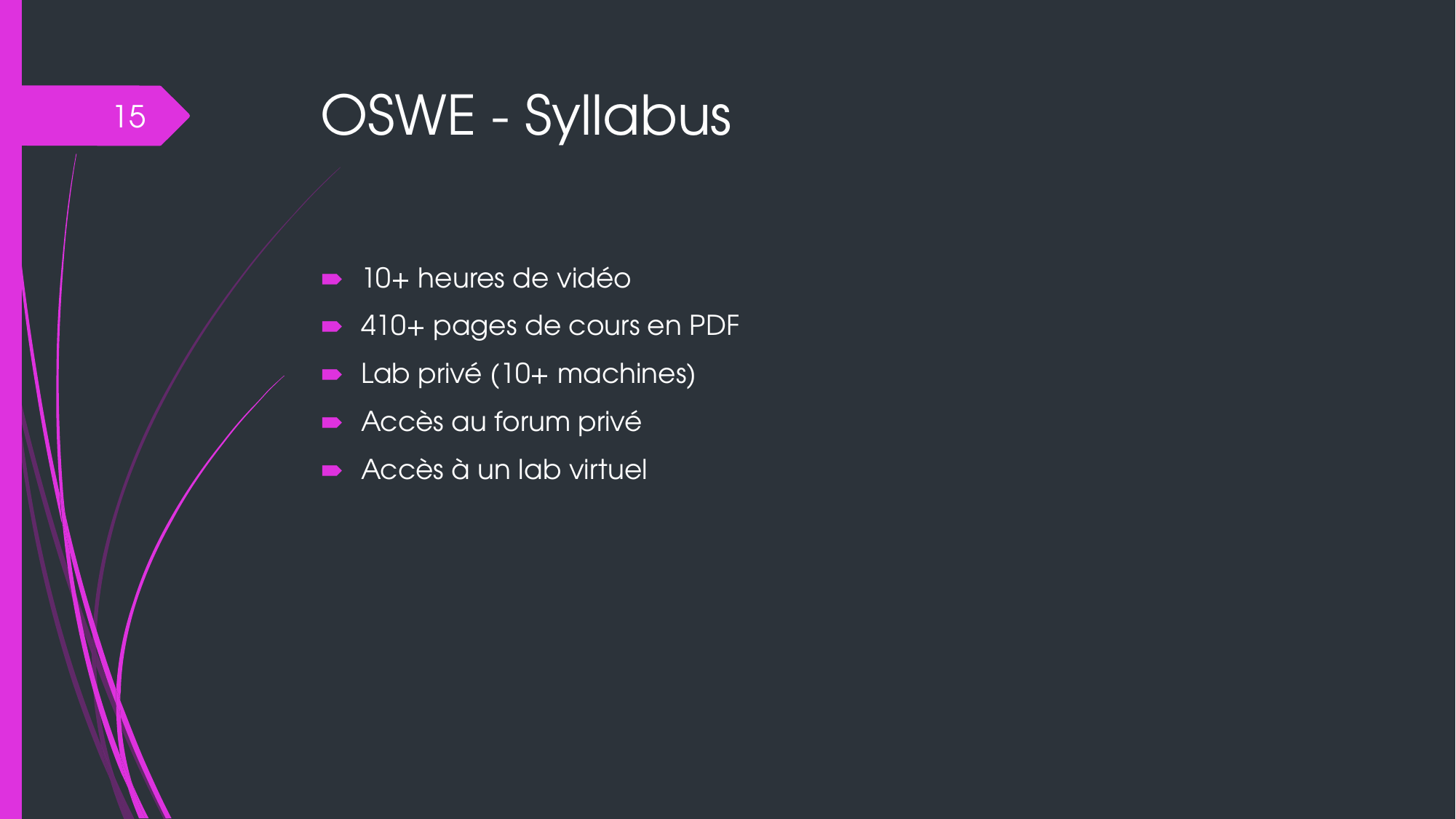

# OSWE - Syllabus
15
10+ heures de vidéo
410+ pages de cours en PDF
Lab privé (10+ machines)
Accès au forum privé
Accès à un lab virtuel